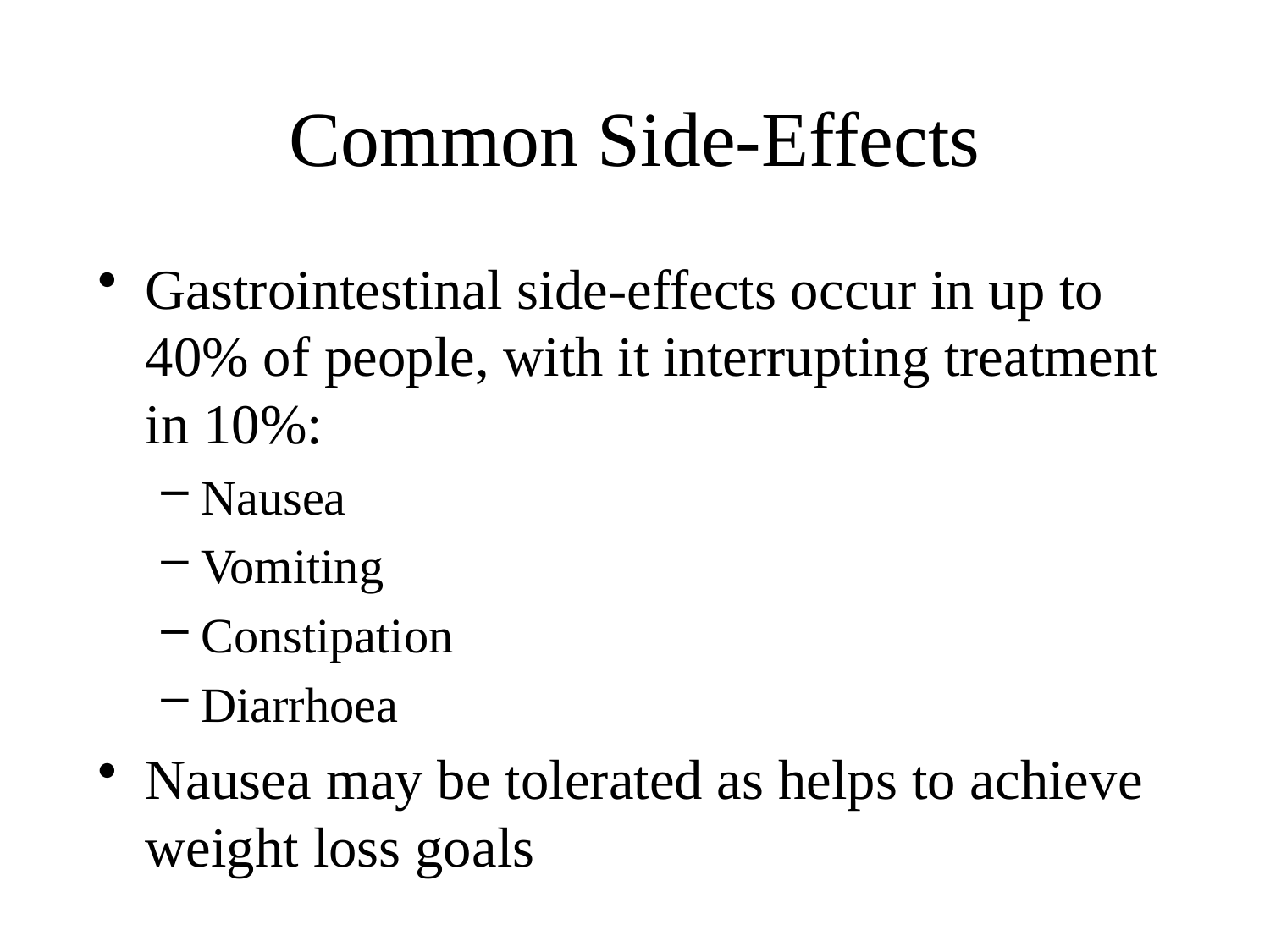

# Common Side-Effects
Gastrointestinal side-effects occur in up to 40% of people, with it interrupting treatment in 10%:
Nausea
Vomiting
Constipation
Diarrhoea
Nausea may be tolerated as helps to achieve weight loss goals